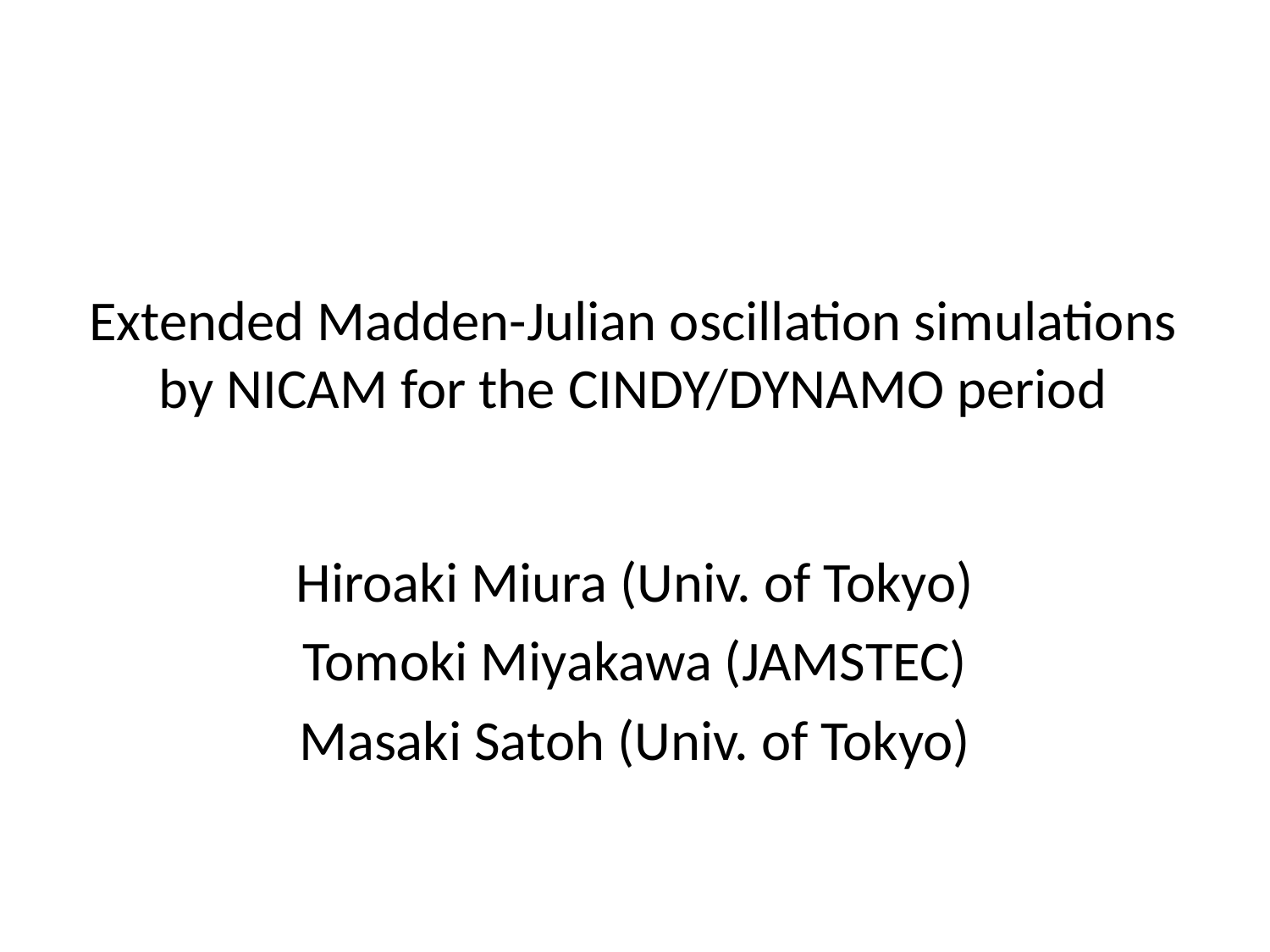

# Extended Madden-Julian oscillation simulations by NICAM for the CINDY/DYNAMO period
Hiroaki Miura (Univ. of Tokyo)
Tomoki Miyakawa (JAMSTEC)
Masaki Satoh (Univ. of Tokyo)